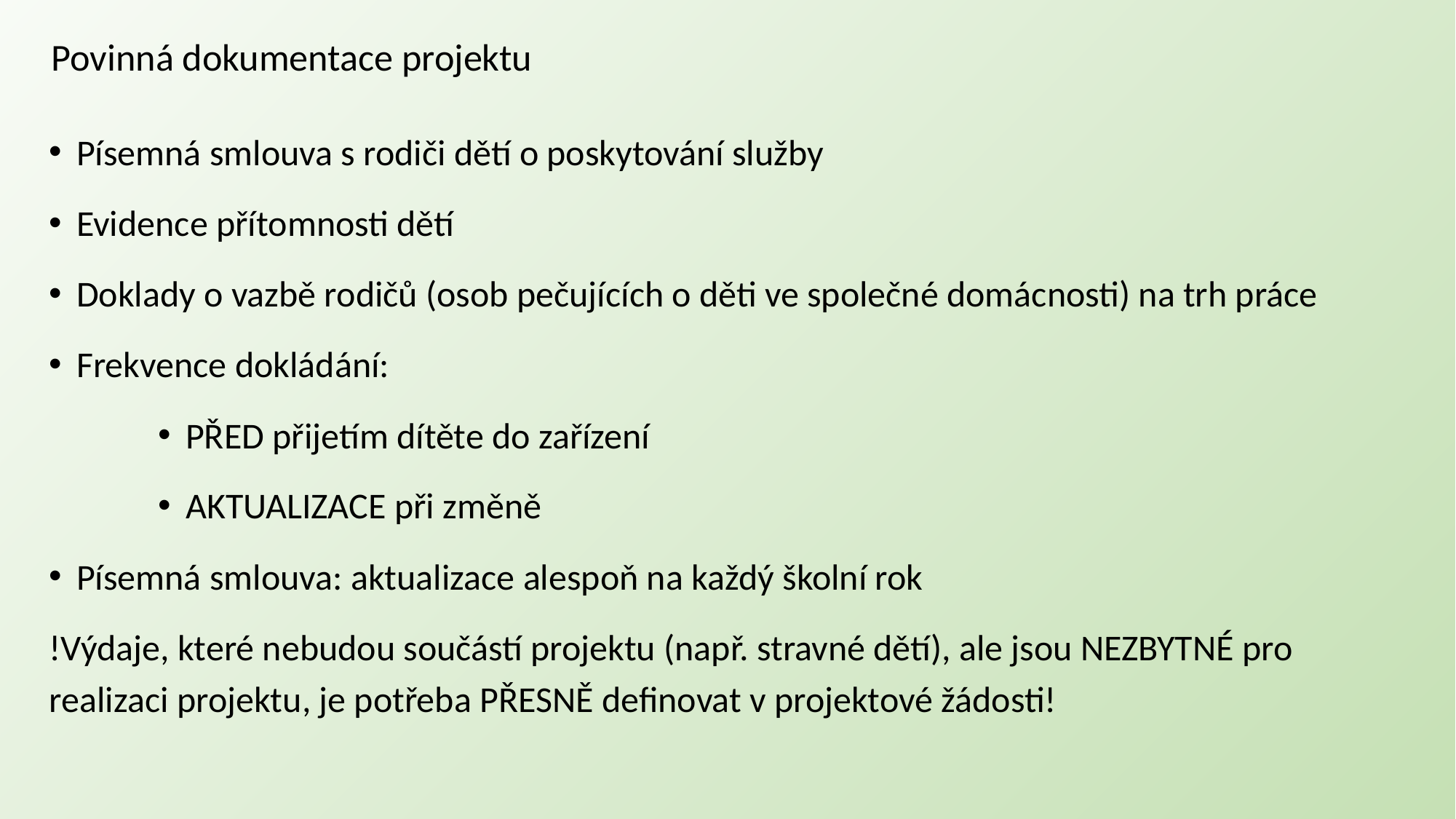

# Povinná dokumentace projektu
Písemná smlouva s rodiči dětí o poskytování služby
Evidence přítomnosti dětí
Doklady o vazbě rodičů (osob pečujících o děti ve společné domácnosti) na trh práce
Frekvence dokládání:
PŘED přijetím dítěte do zařízení
AKTUALIZACE při změně
Písemná smlouva: aktualizace alespoň na každý školní rok
!Výdaje, které nebudou součástí projektu (např. stravné dětí), ale jsou NEZBYTNÉ pro realizaci projektu, je potřeba PŘESNĚ definovat v projektové žádosti!